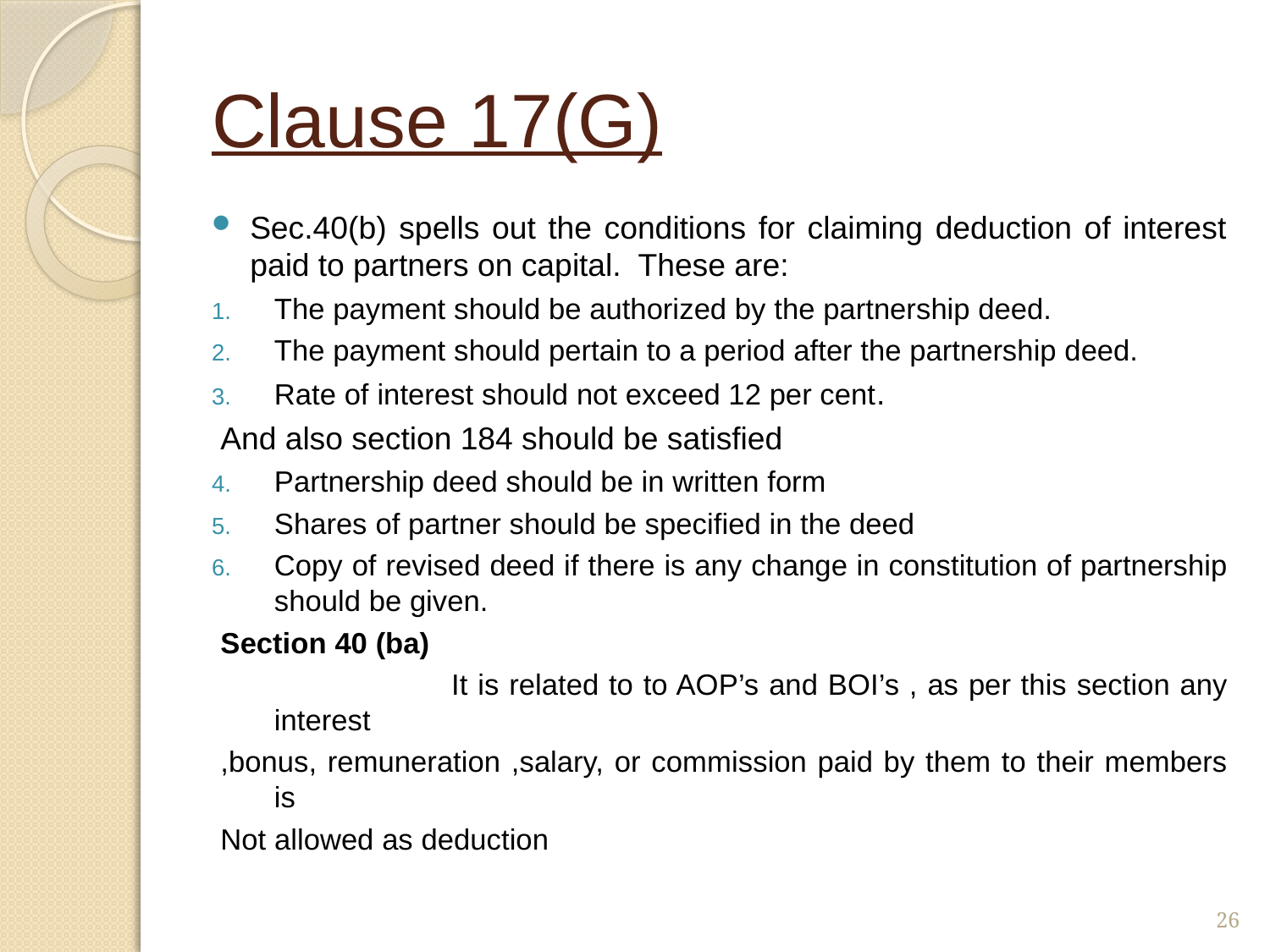

# Clause 17(G)
Sec.40(b) spells out the conditions for claiming deduction of interest paid to partners on capital.  These are:
The payment should be authorized by the partnership deed.
The payment should pertain to a period after the partnership deed.
Rate of interest should not exceed 12 per cent.
And also section 184 should be satisfied
Partnership deed should be in written form
Shares of partner should be specified in the deed
Copy of revised deed if there is any change in constitution of partnership should be given.
Section 40 (ba)
                       It is related to to AOP’s and BOI’s , as per this section any interest
,bonus, remuneration ,salary, or commission paid by them to their members is
Not allowed as deduction

26